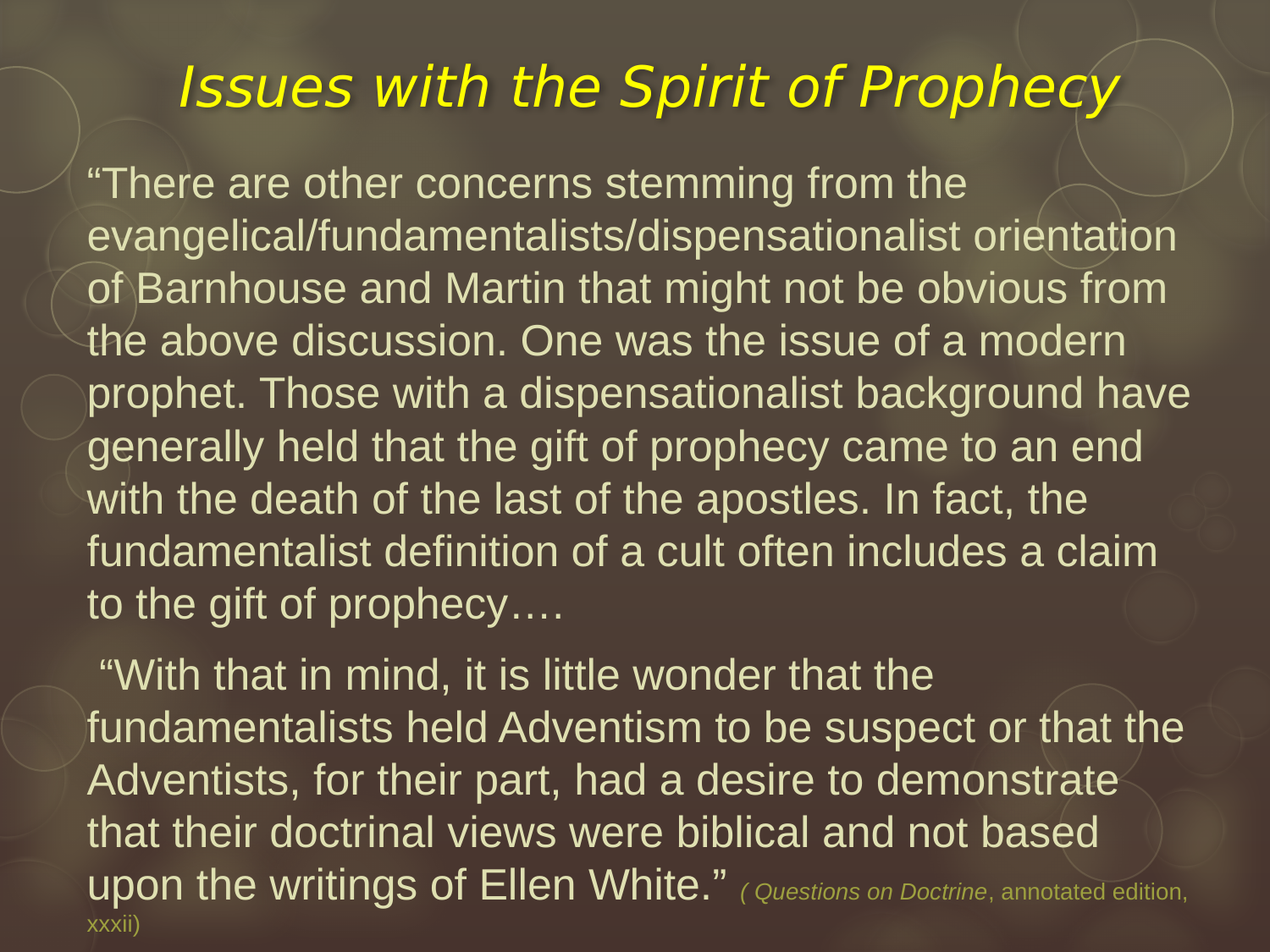

# Issues with the Spirit of Prophecy
“There are other concerns stemming from the evangelical/fundamentalists/dispensationalist orientation of Barnhouse and Martin that might not be obvious from the above discussion. One was the issue of a modern prophet. Those with a dispensationalist background have generally held that the gift of prophecy came to an end with the death of the last of the apostles. In fact, the fundamentalist definition of a cult often includes a claim to the gift of prophecy….
 “With that in mind, it is little wonder that the fundamentalists held Adventism to be suspect or that the Adventists, for their part, had a desire to demonstrate that their doctrinal views were biblical and not based upon the writings of Ellen White.” ( Questions on Doctrine, annotated edition, xxxii)